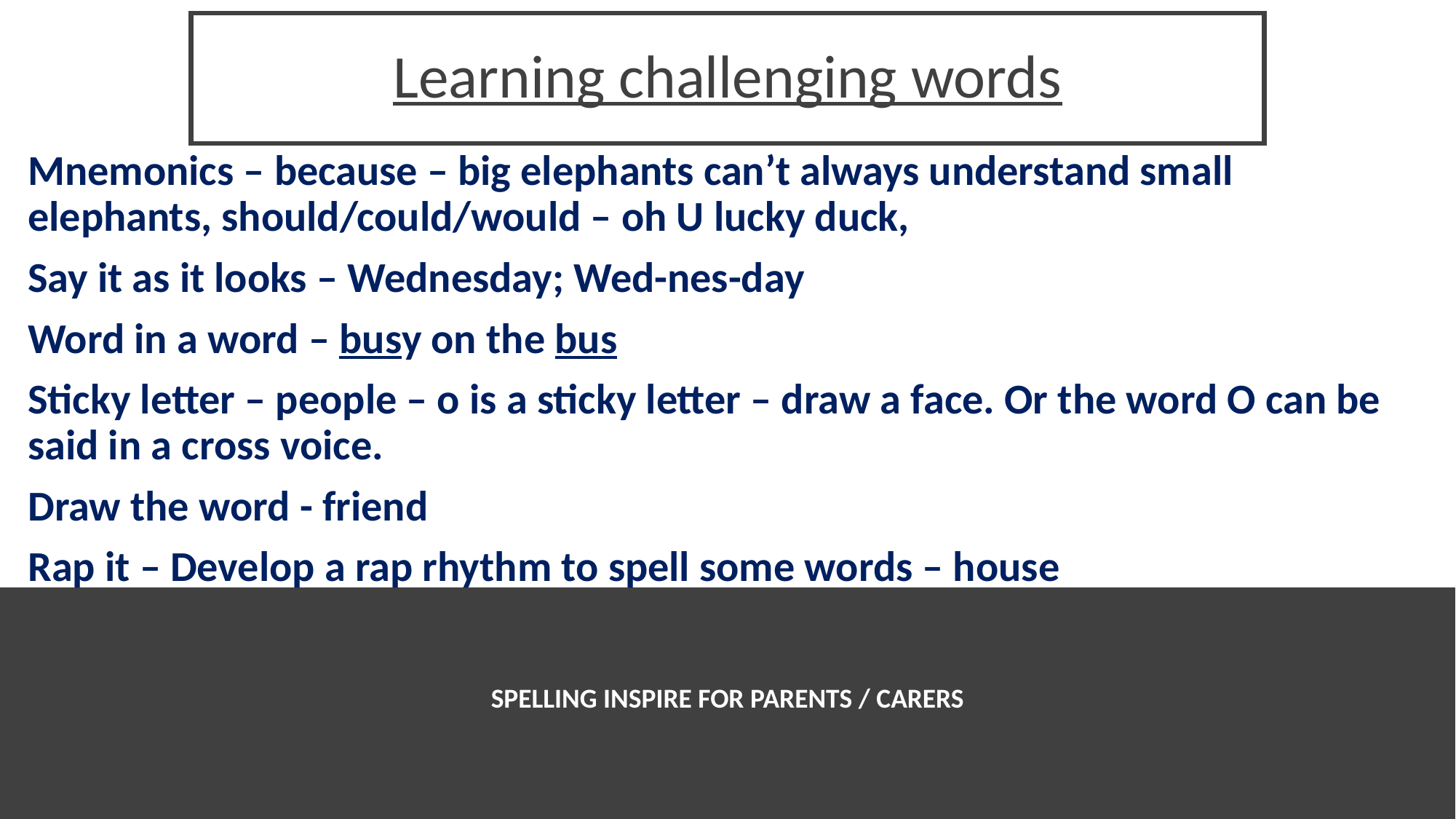

# Learning challenging words
Mnemonics – because – big elephants can’t always understand small elephants, should/could/would – oh U lucky duck,
Say it as it looks – Wednesday; Wed-nes-day
Word in a word – busy on the bus
Sticky letter – people – o is a sticky letter – draw a face. Or the word O can be said in a cross voice.
Draw the word - friend
Rap it – Develop a rap rhythm to spell some words – house

SPELLING INSPIRE FOR PARENTS / CARERS